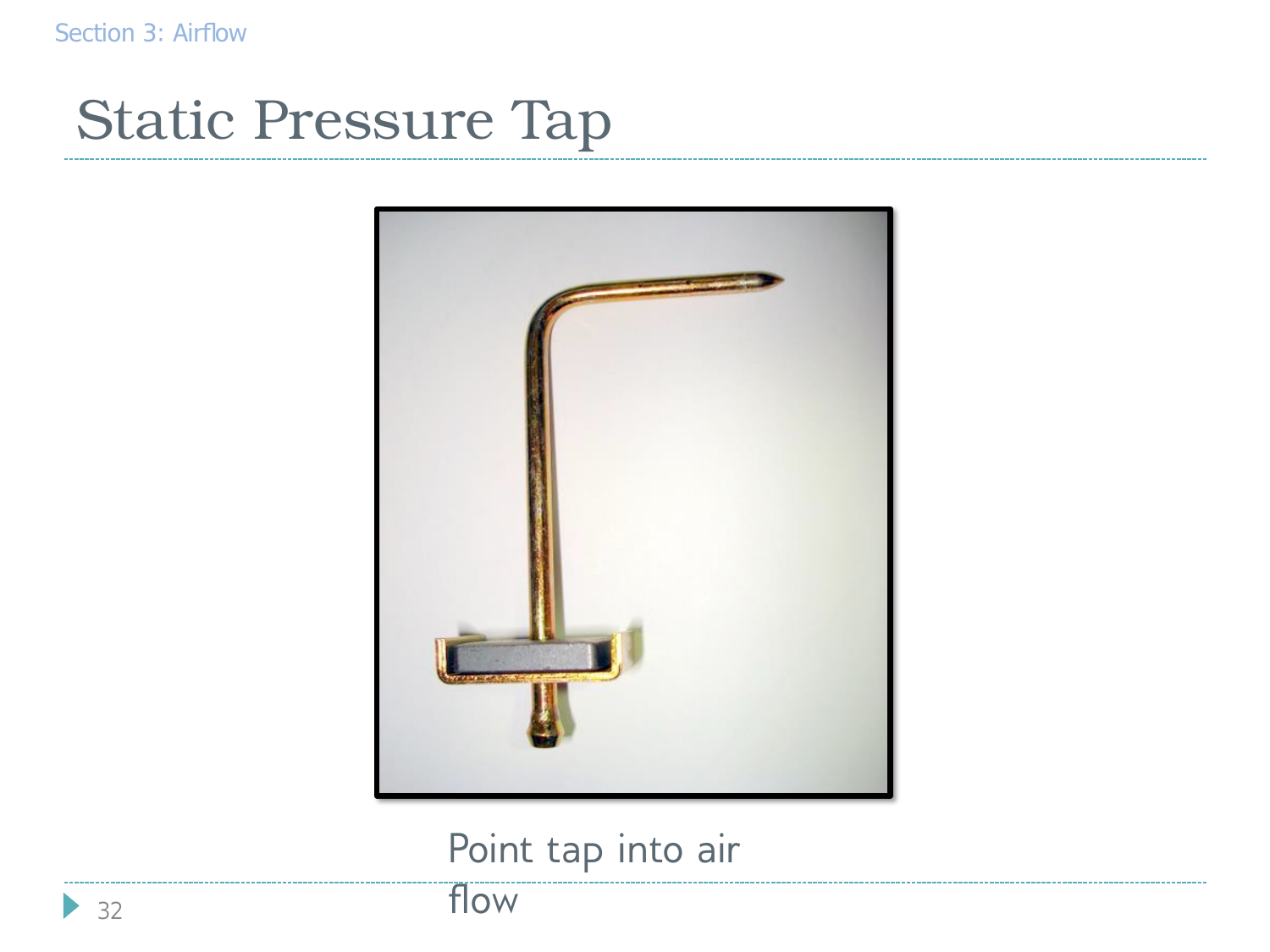

Section 3: Airflow
# Static Pressure Tap

Point tap into air flow
32